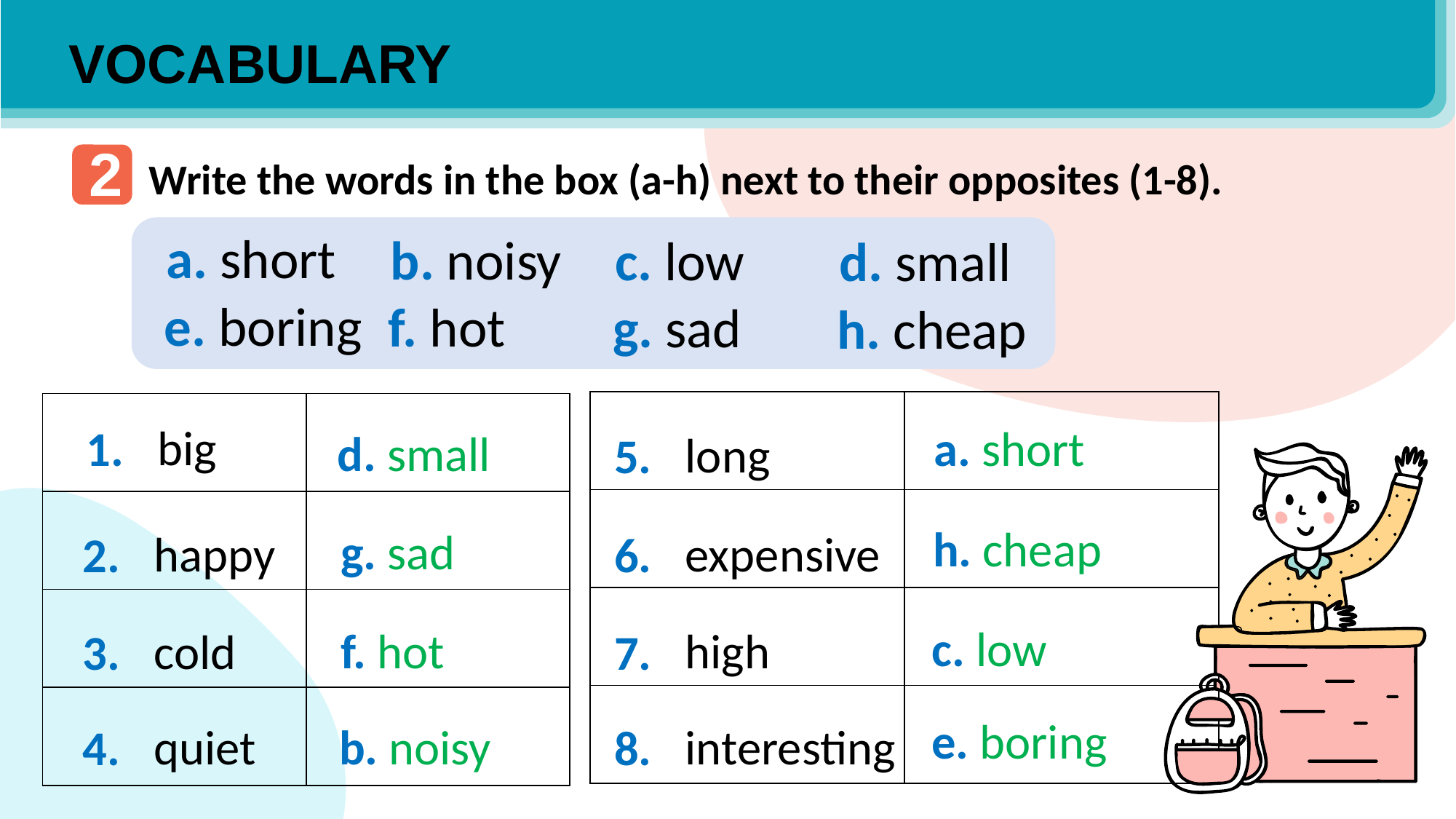

VOCABULARY
2

Write the words in the box (a-h) next to their opposites (1-8).

a. short
b. noisy
c. low
d. small
e. boring
f. hot
g. sad
h. cheap
|  |  |
| --- | --- |
|  |  |
|  |  |
|  |  |
|  |  |
| --- | --- |
|  |  |
|  |  |
|  |  |
big
1.
a. short
d. small
long
5.

h. cheap
g. sad
expensive
6.
happy
2.
c. low
f. hot
high
7.
cold
3.
e. boring
b. noisy
interesting
8.
quiet
4.